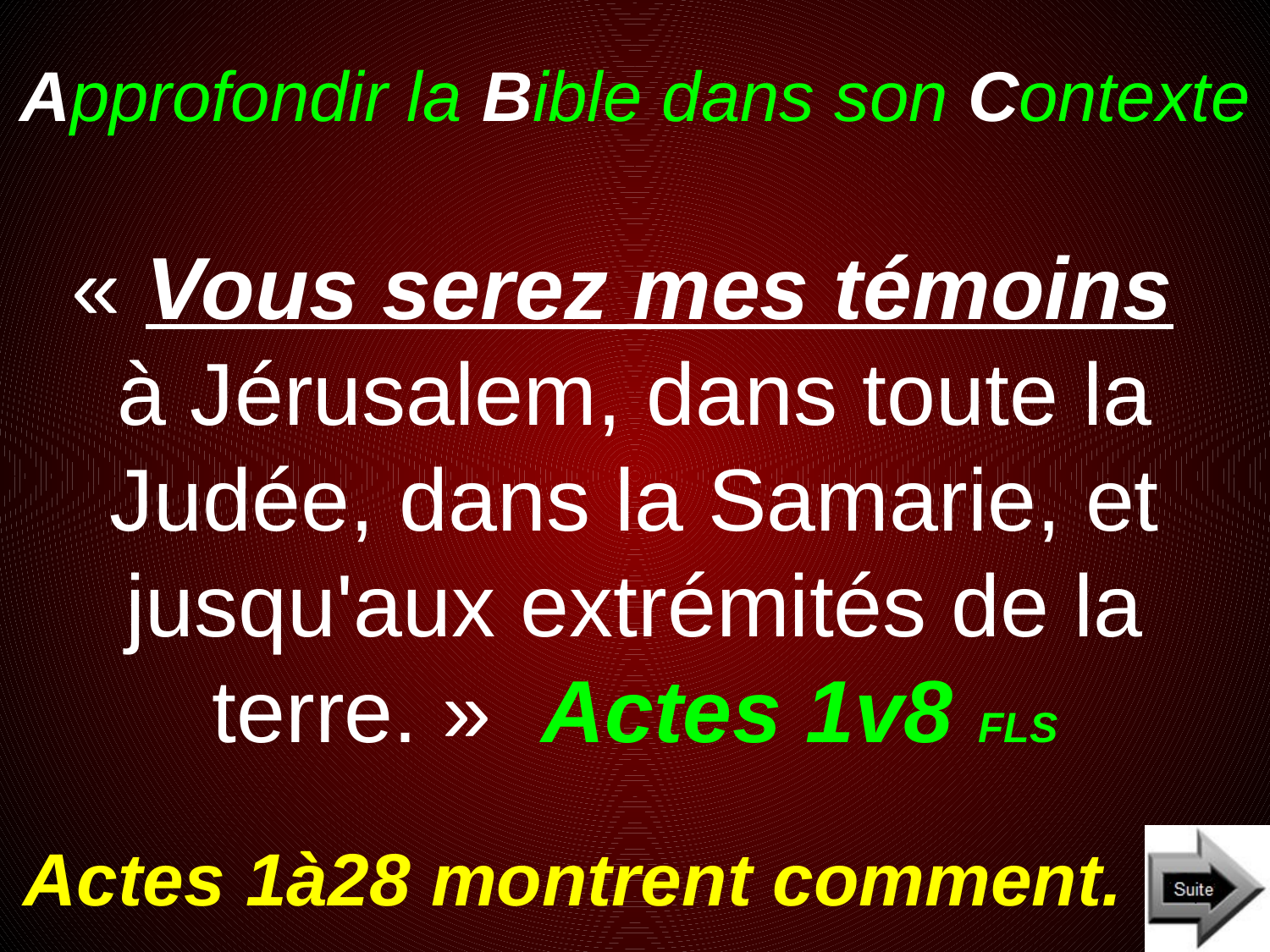

# Approfondir la Bible dans son Contexte
 « Vous serez mes témoins   à Jérusalem, dans toute la Judée, dans la Samarie, et jusqu'aux extrémités de la terre. »  Actes 1v8 FLS
Actes 1à28 montrent comment.